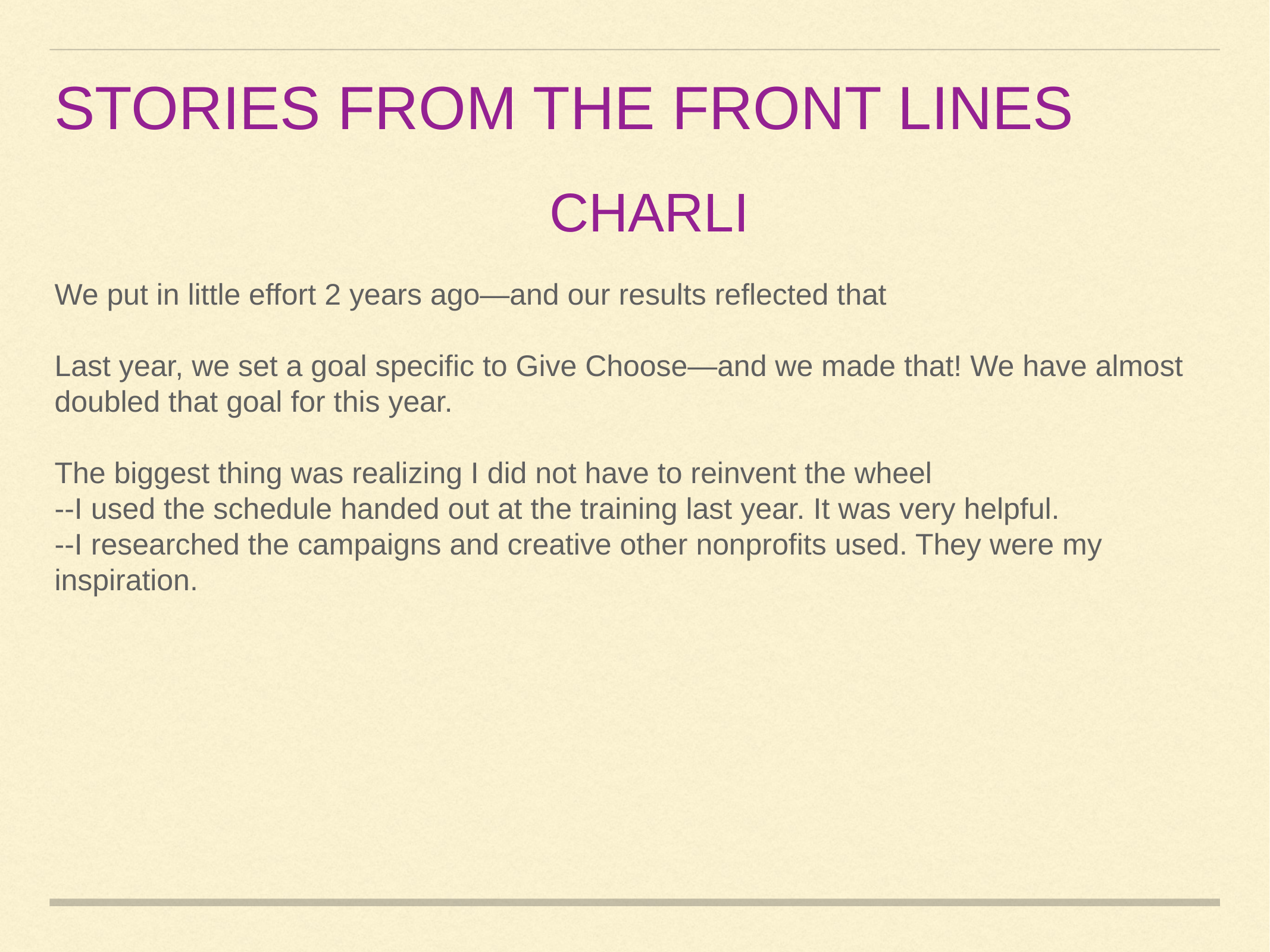

STORIES FROM THE FRONT LINES
CHARLI
We put in little effort 2 years ago—and our results reflected that

Last year, we set a goal specific to Give Choose—and we made that! We have almost doubled that goal for this year.

The biggest thing was realizing I did not have to reinvent the wheel
--I used the schedule handed out at the training last year. It was very helpful.
--I researched the campaigns and creative other nonprofits used. They were my inspiration.